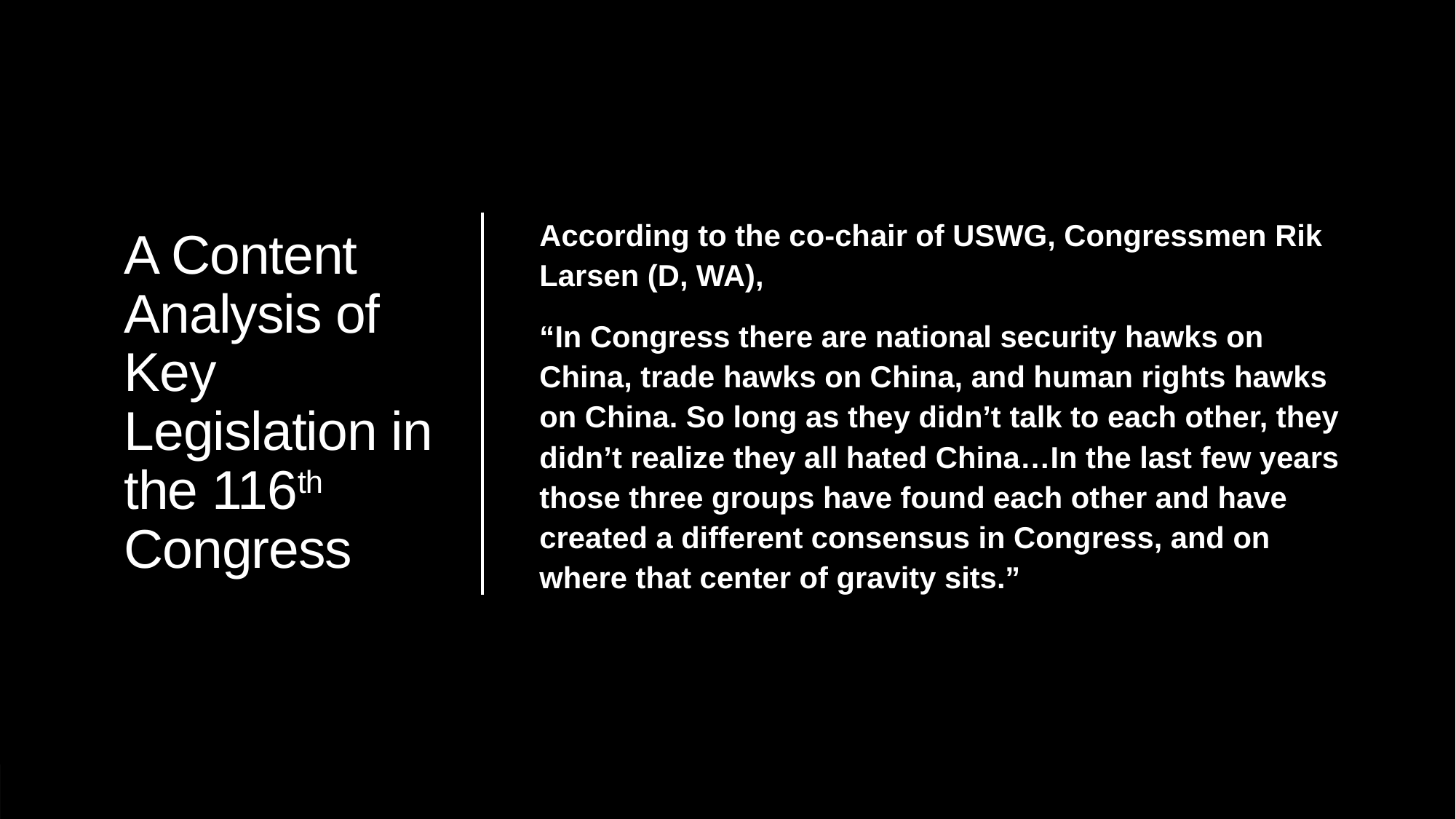

# A Content Analysis of Key Legislation in the 116th Congress
According to the co-chair of USWG, Congressmen Rik Larsen (D, WA),
“In Congress there are national security hawks on China, trade hawks on China, and human rights hawks on China. So long as they didn’t talk to each other, they didn’t realize they all hated China…In the last few years those three groups have found each other and have created a different consensus in Congress, and on where that center of gravity sits.”